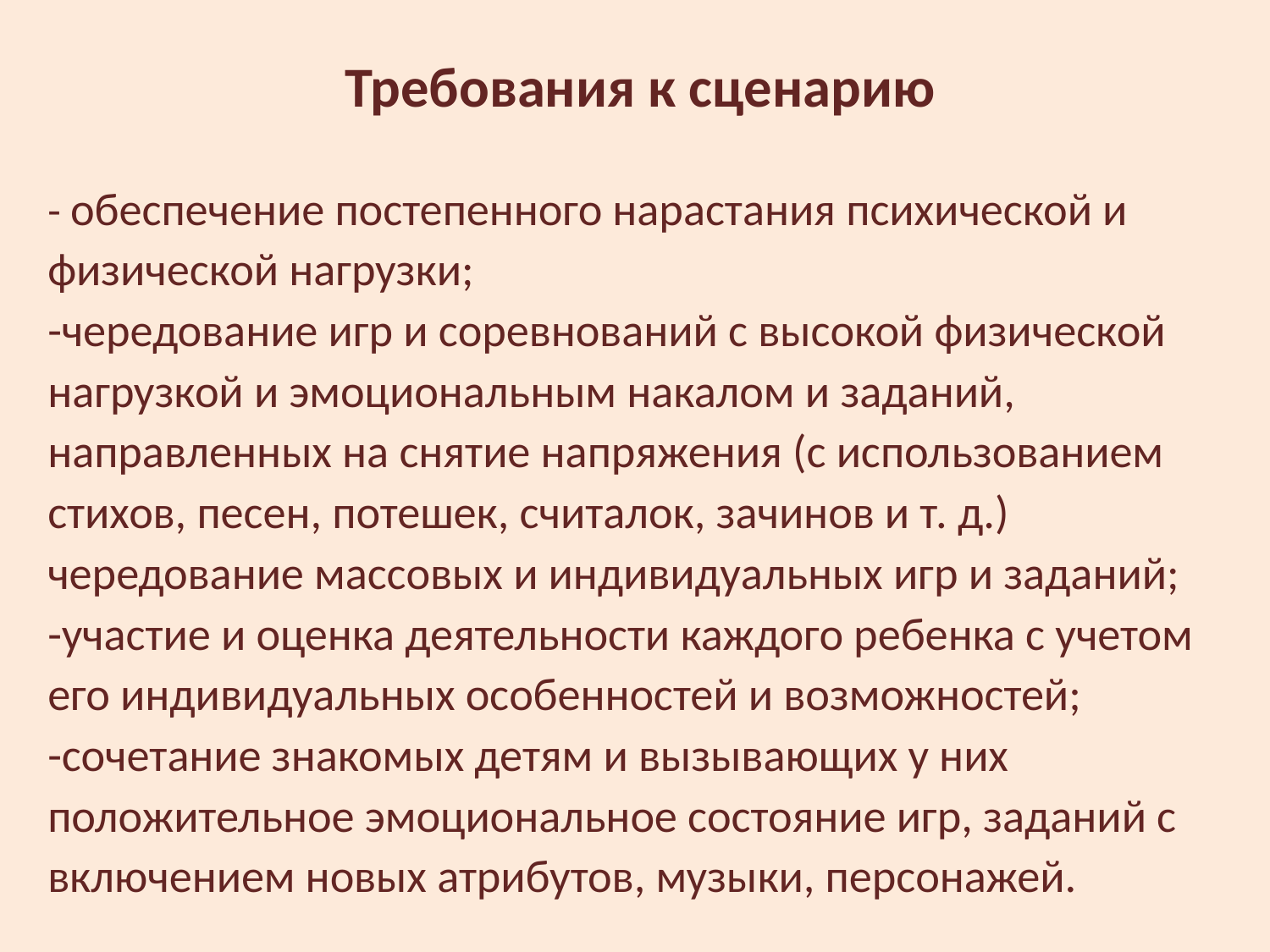

Требования к сценарию

- обеспечение постепенного нарастания психической и физической нагрузки;
-чередование игр и соревнований с высокой физической нагрузкой и эмоциональным накалом и заданий, направленных на снятие напряжения (с использованием стихов, песен, потешек, считалок, зачинов и т. д.)
чередование массовых и индивидуальных игр и заданий;
-участие и оценка деятельности каждого ребенка с учетом его индивидуальных особенностей и возможностей;
-сочетание знакомых детям и вызывающих у них положительное эмоциональное состояние игр, заданий с включением новых атрибутов, музыки, персонажей.